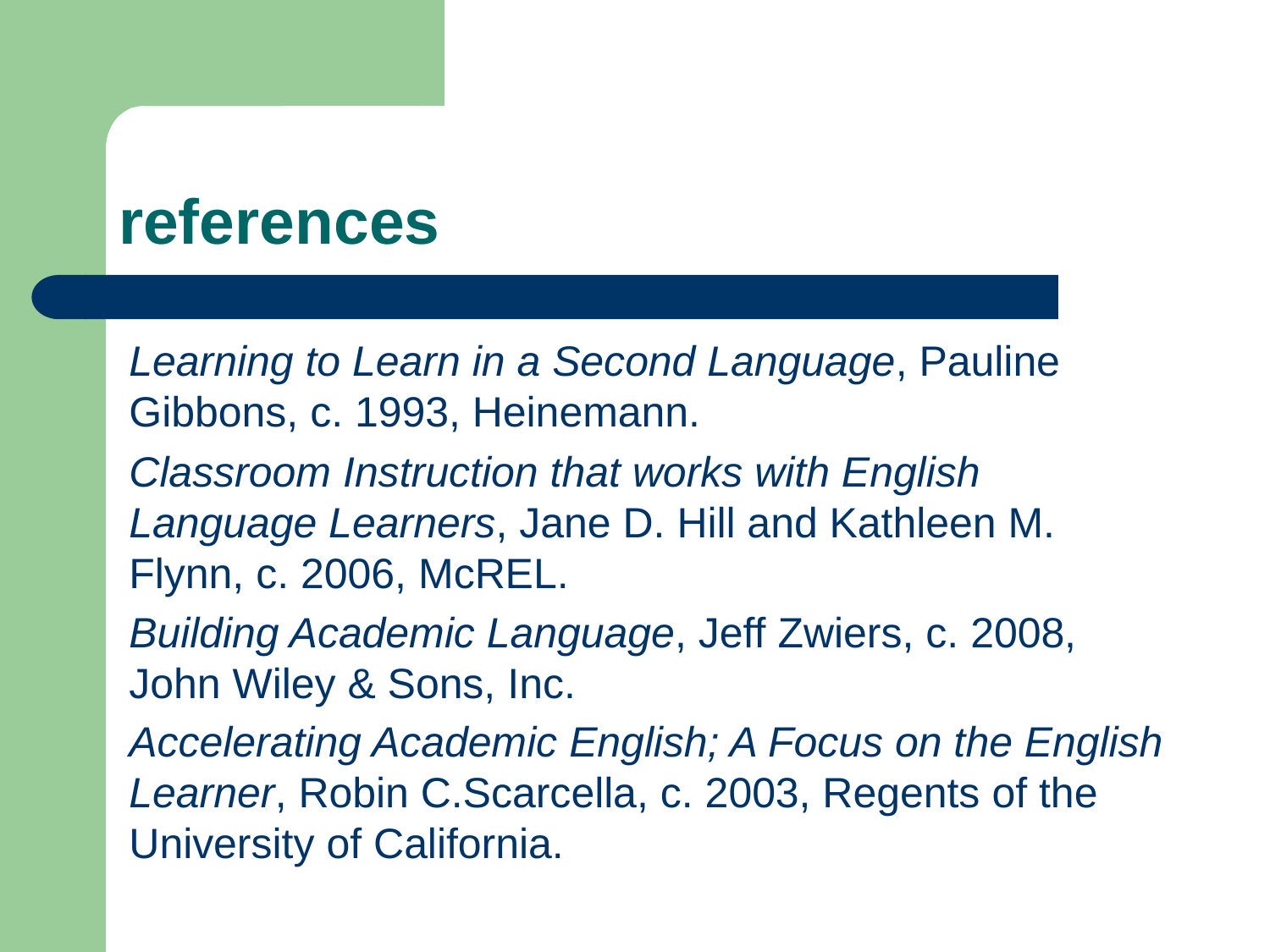

# references
Learning to Learn in a Second Language, Pauline Gibbons, c. 1993, Heinemann.
Classroom Instruction that works with English Language Learners, Jane D. Hill and Kathleen M. Flynn, c. 2006, McREL.
Building Academic Language, Jeff Zwiers, c. 2008, John Wiley & Sons, Inc.
Accelerating Academic English; A Focus on the English Learner, Robin C.Scarcella, c. 2003, Regents of the University of California.